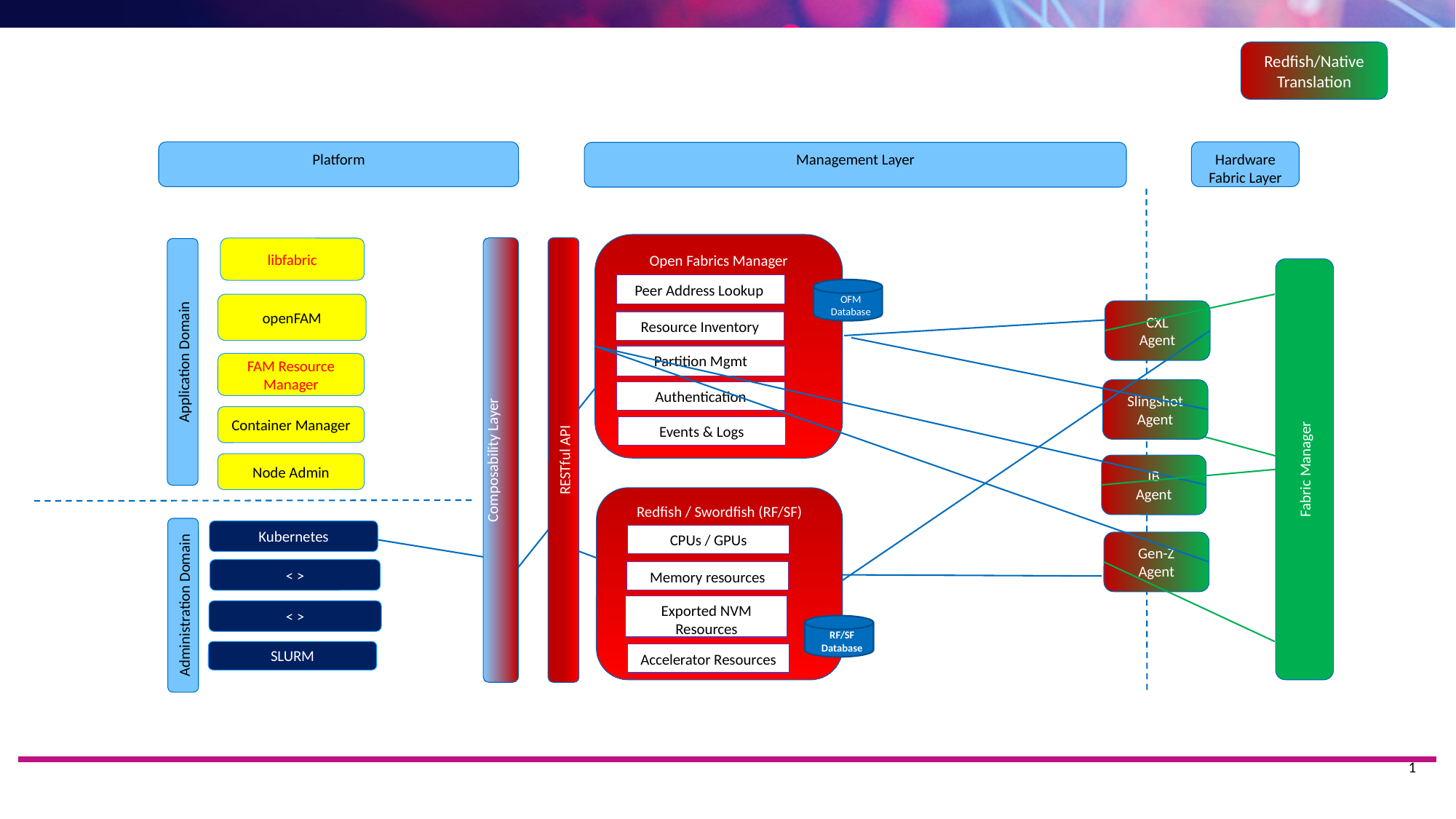

Redfish/Native
Translation
Platform
Hardware Fabric Layer
Management Layer
Open Fabrics Manager
libfabric
Peer Address Lookup

OFM
Database
openFAM
CXL
Agent
Resource Inventory
Partition Mgmt
Application Domain
FAM Resource
Manager
Slingshot
Agent
Authentication
Container Manager
Events & Logs
Fabric Manager
Composability Layer

RESTful API

Node Admin
IB
Agent
Redfish / Swordfish (RF/SF)
Kubernetes
CPUs / GPUs
Gen-Z
Agent
< >
Memory resources
Administration Domain
Exported NVM Resources
< >

RF/SF
Database
SLURM
Accelerator Resources
1